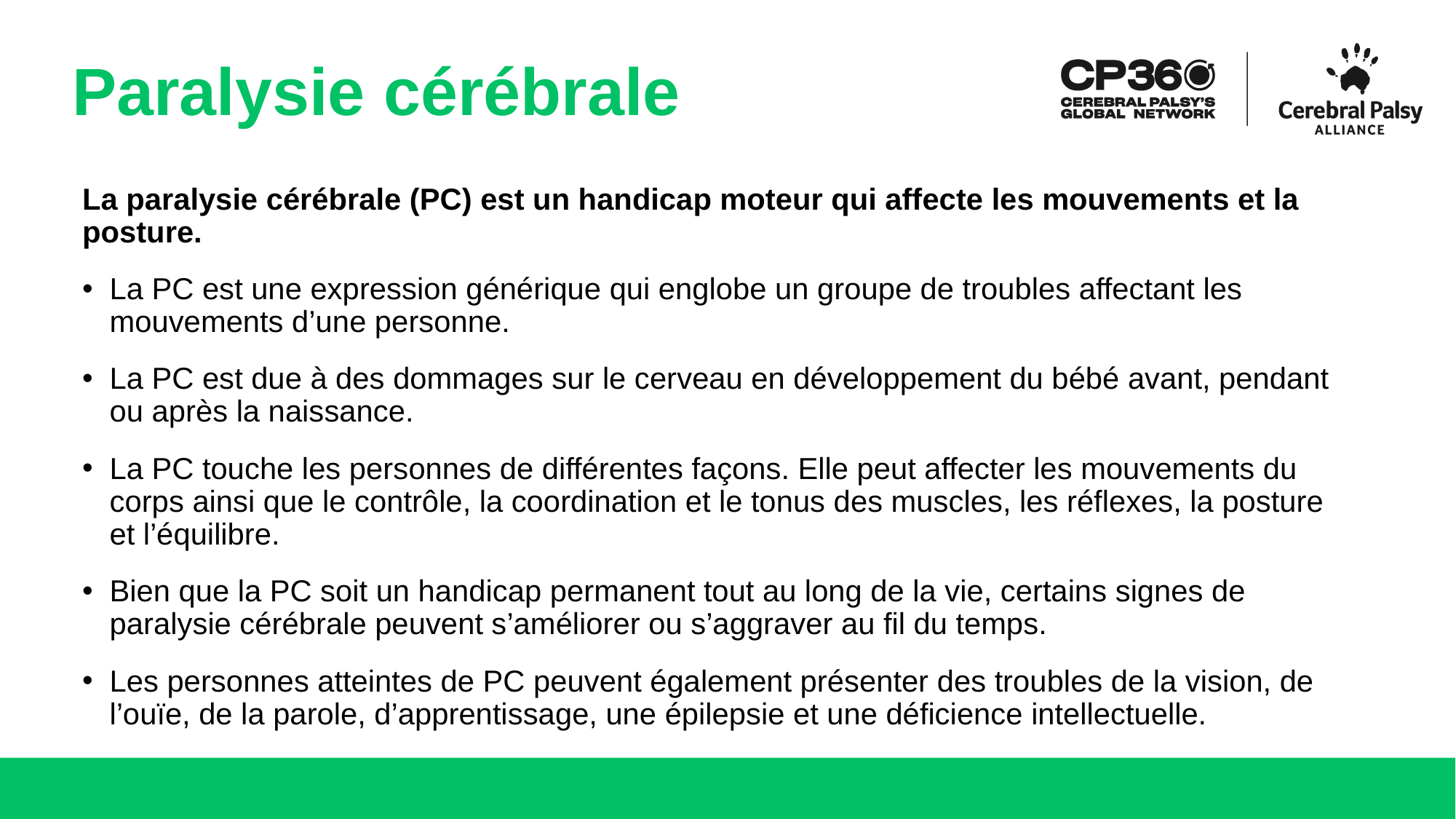

# Paralysie cérébrale
La paralysie cérébrale (PC) est un handicap moteur qui affecte les mouvements et la posture.
La PC est une expression générique qui englobe un groupe de troubles affectant les mouvements d’une personne.
La PC est due à des dommages sur le cerveau en développement du bébé avant, pendant ou après la naissance.
La PC touche les personnes de différentes façons. Elle peut affecter les mouvements du corps ainsi que le contrôle, la coordination et le tonus des muscles, les réflexes, la posture et l’équilibre.
Bien que la PC soit un handicap permanent tout au long de la vie, certains signes de paralysie cérébrale peuvent s’améliorer ou s’aggraver au fil du temps.
Les personnes atteintes de PC peuvent également présenter des troubles de la vision, de l’ouïe, de la parole, d’apprentissage, une épilepsie et une déficience intellectuelle.